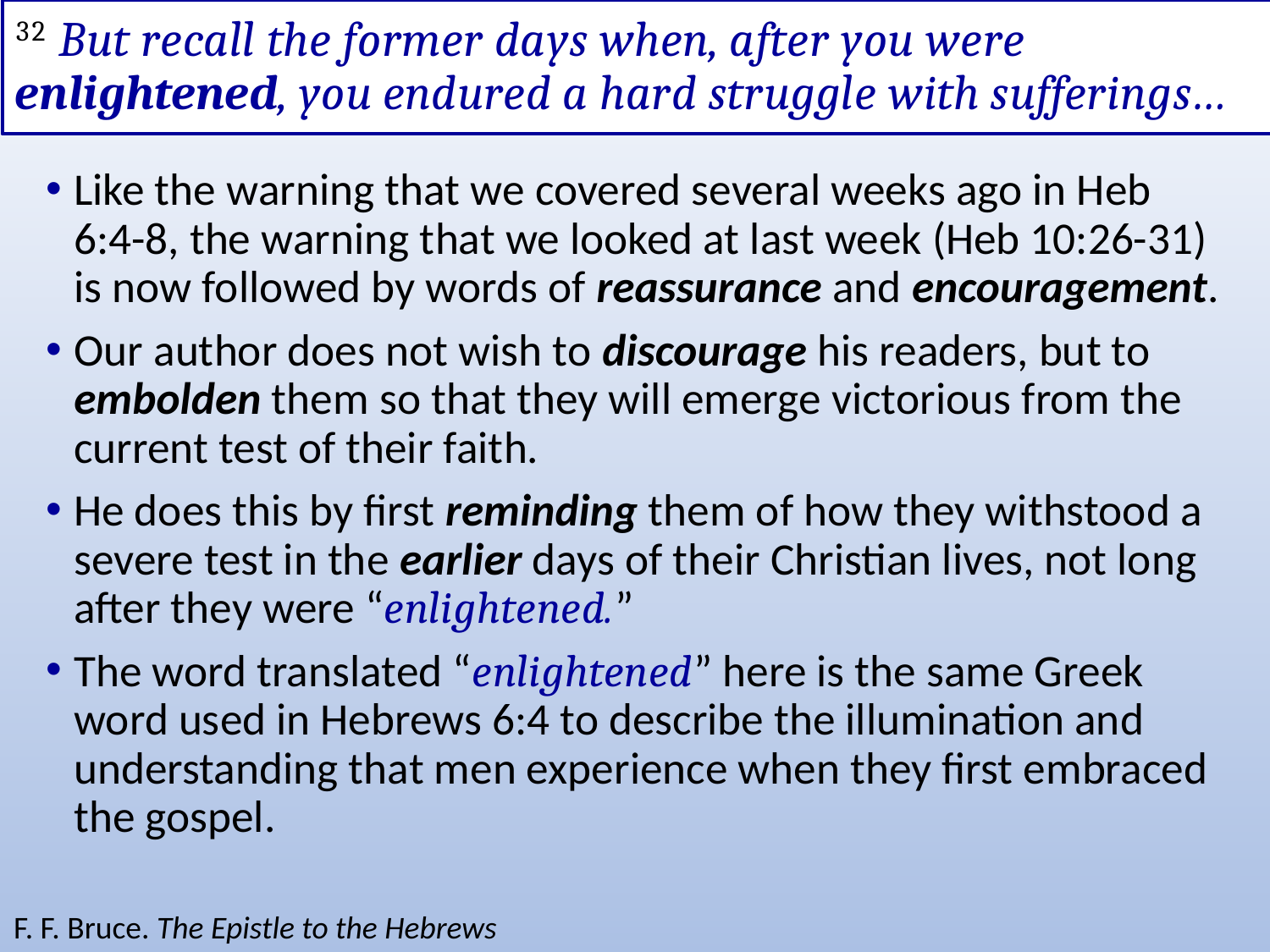

# 32 But recall the former days when, after you were enlightened, you endured a hard struggle with sufferings…
Like the warning that we covered several weeks ago in Heb 6:4-8, the warning that we looked at last week (Heb 10:26-31) is now followed by words of reassurance and encouragement.
Our author does not wish to discourage his readers, but to embolden them so that they will emerge victorious from the current test of their faith.
He does this by first reminding them of how they withstood a severe test in the earlier days of their Christian lives, not long after they were “enlightened.”
The word translated “enlightened” here is the same Greek word used in Hebrews 6:4 to describe the illumination and understanding that men experience when they first embraced the gospel.
F. F. Bruce. The Epistle to the Hebrews